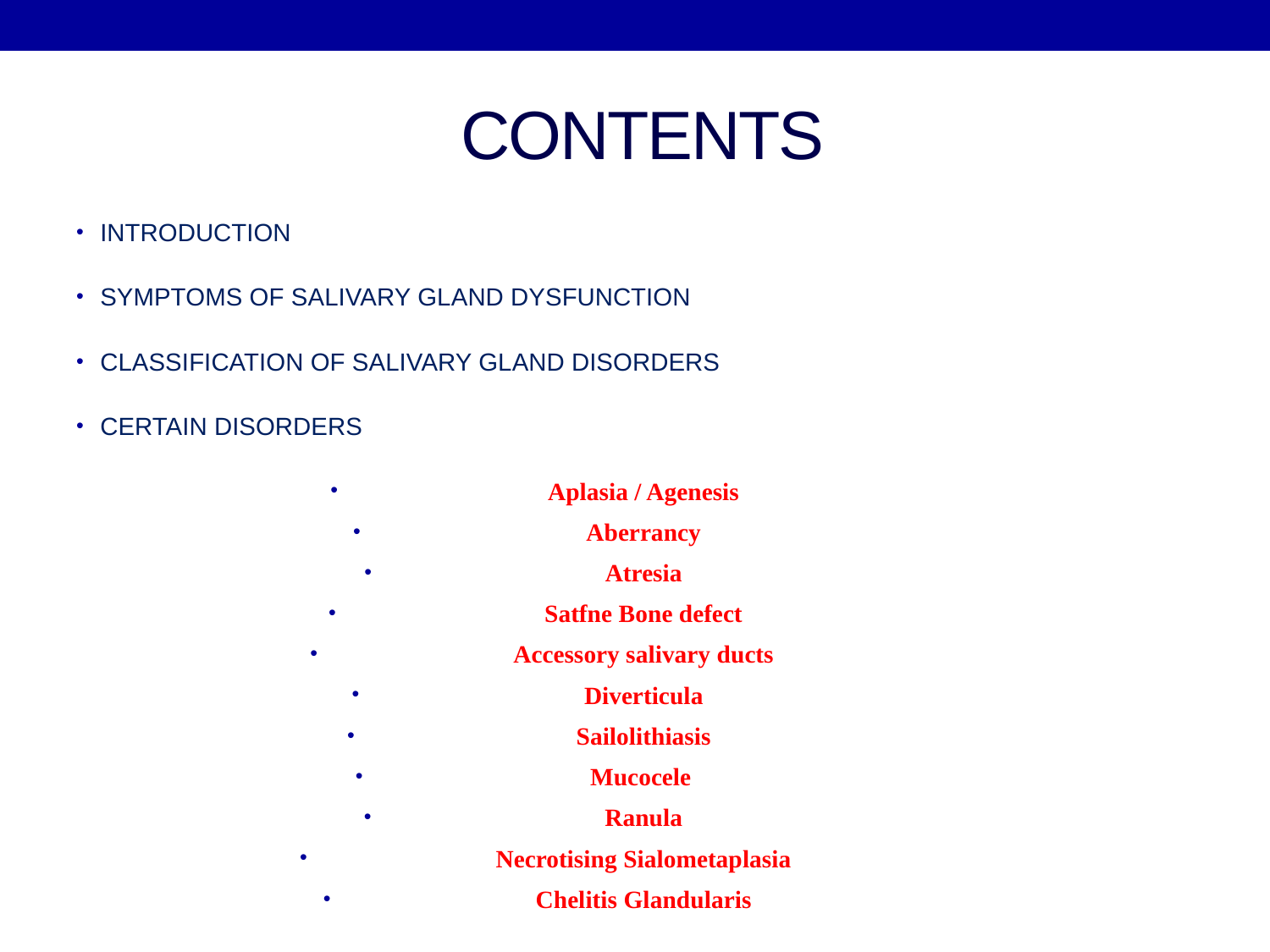

# CONTENTS
INTRODUCTION
SYMPTOMS OF SALIVARY GLAND DYSFUNCTION
CLASSIFICATION OF SALIVARY GLAND DISORDERS
CERTAIN DISORDERS
Aplasia / Agenesis
Aberrancy
Atresia
Satfne Bone defect
Accessory salivary ducts
Diverticula
Sailolithiasis
Mucocele
Ranula
Necrotising Sialometaplasia
Chelitis Glandularis